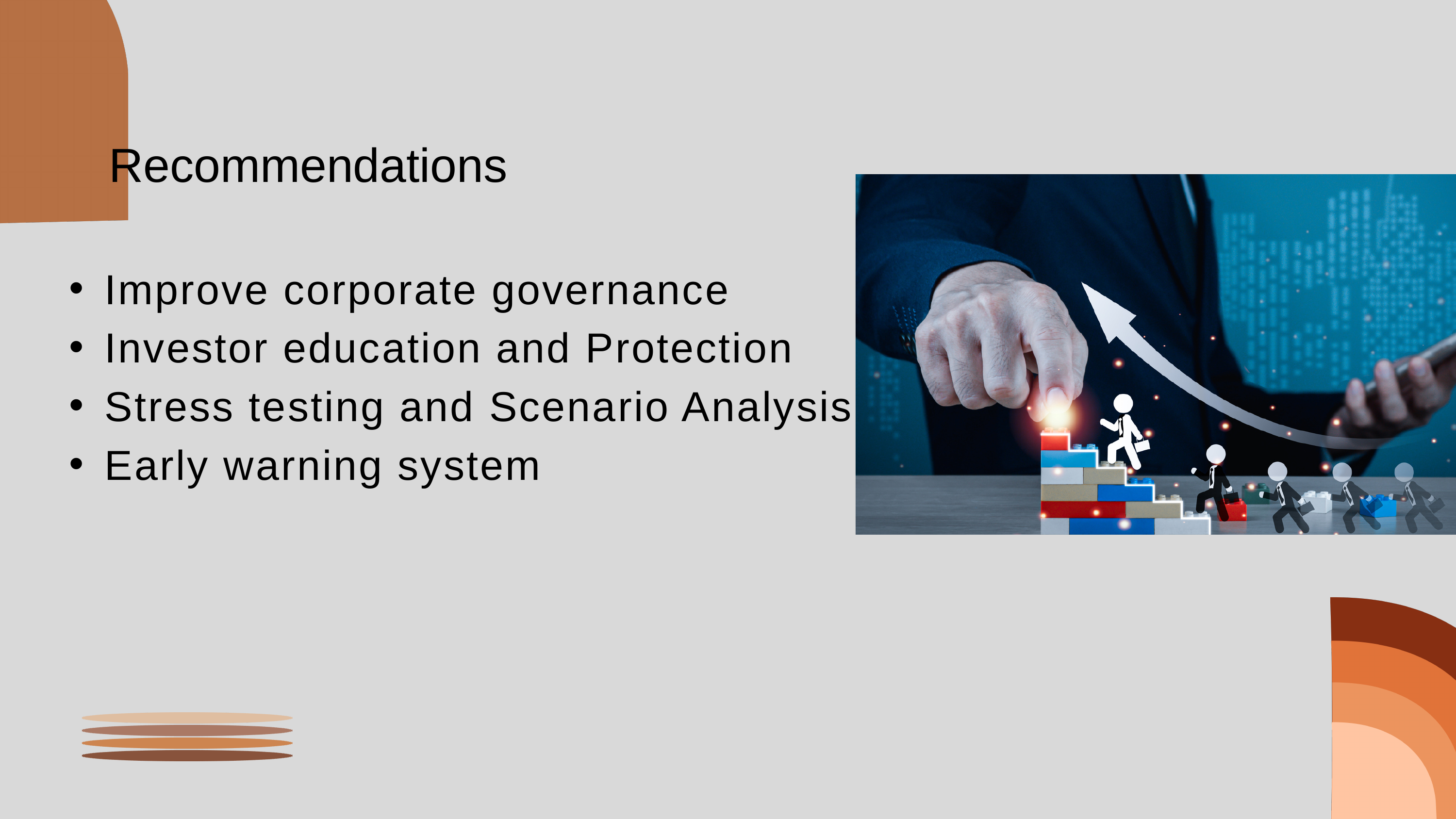

Recommendations

Improve corporate governance
Investor education and Protection
Stress testing and Scenario Analysis
Early warning system